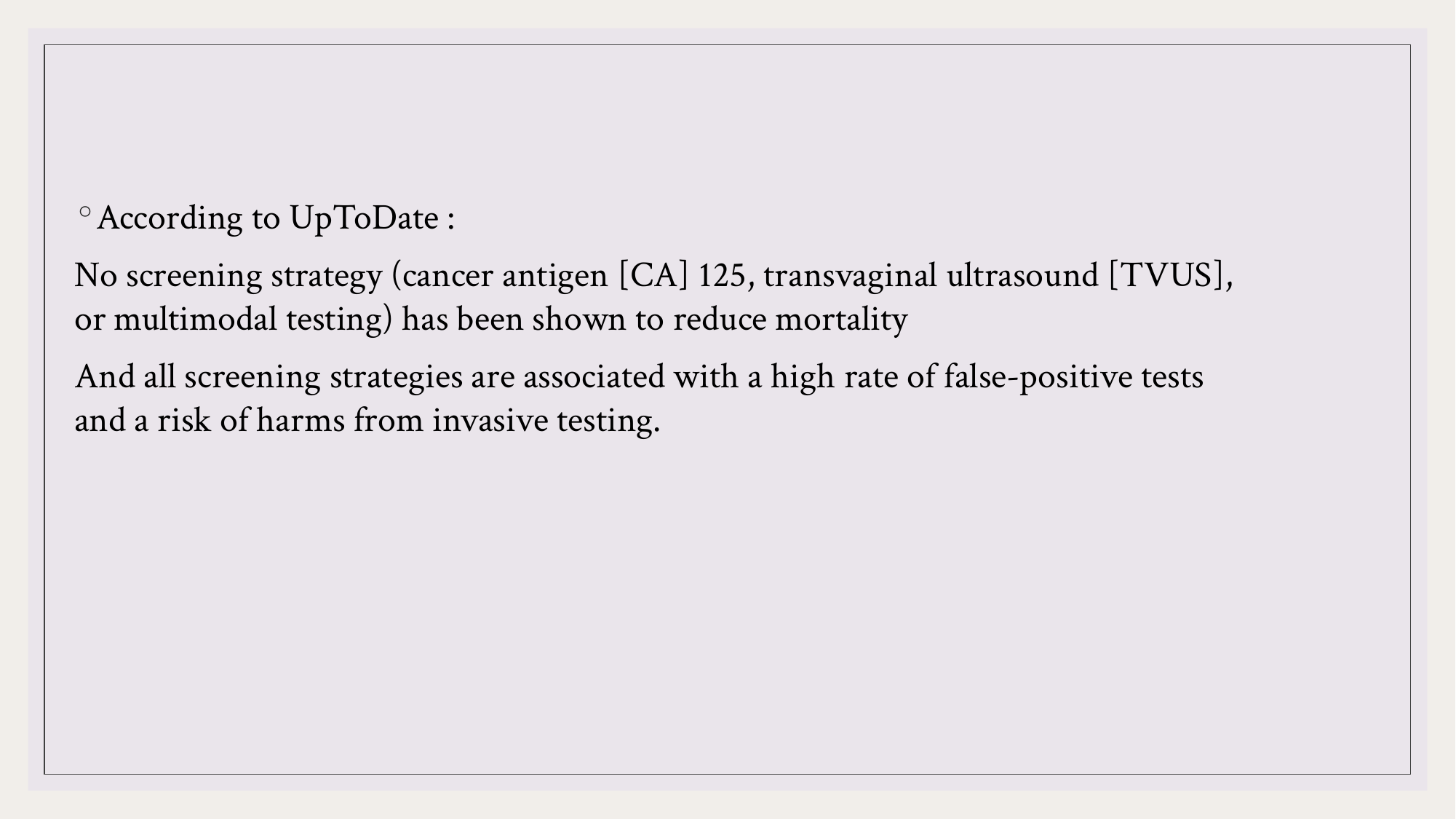

According to UpToDate :
No screening strategy (cancer antigen [CA] 125, transvaginal ultrasound [TVUS], or multimodal testing) has been shown to reduce mortality
And all screening strategies are associated with a high rate of false-positive tests and a risk of harms from invasive testing.